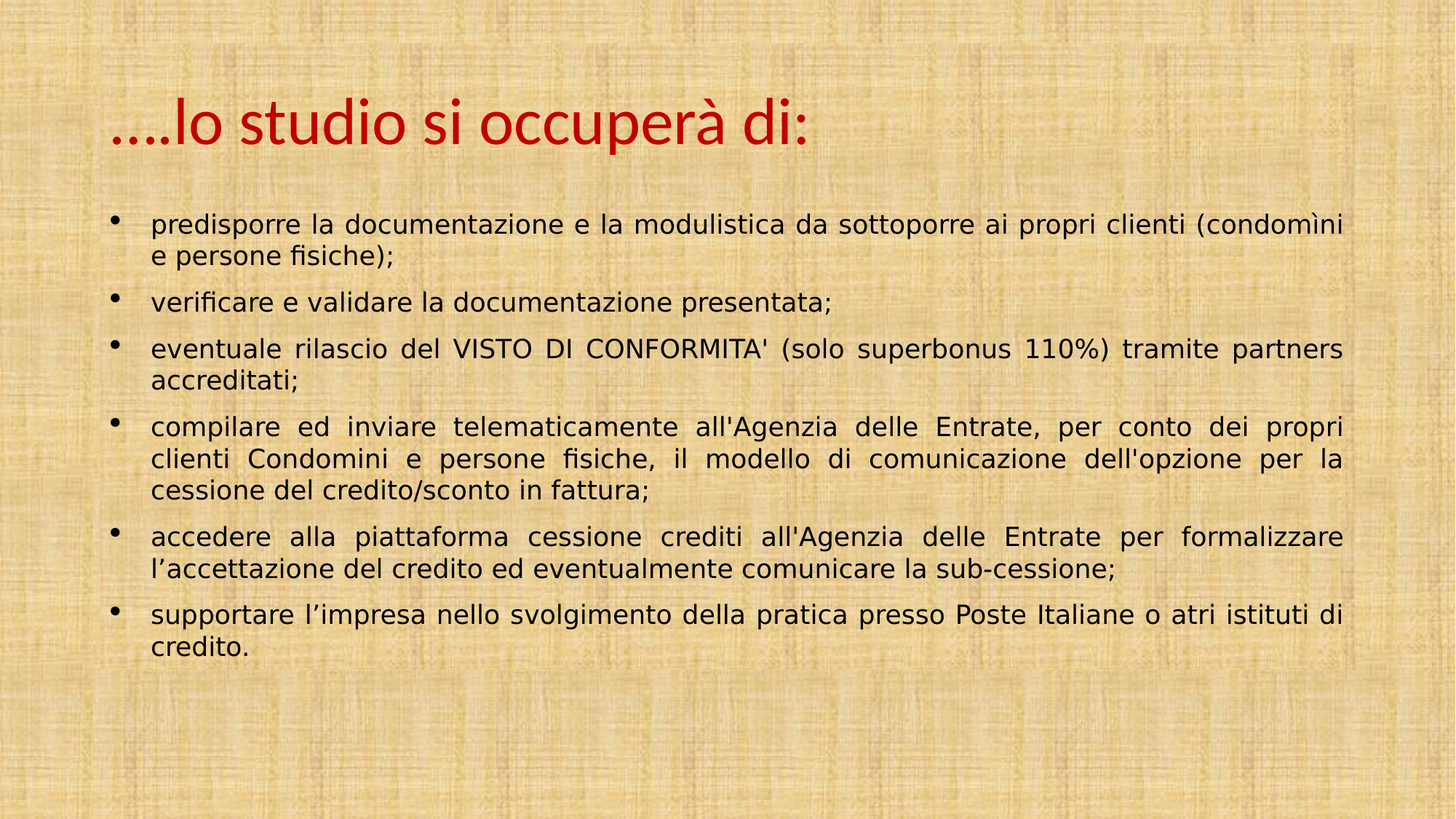

# ….lo studio si occuperà di:
predisporre la documentazione e la modulistica da sottoporre ai propri clienti (condomìni e persone fisiche);
verificare e validare la documentazione presentata;
eventuale rilascio del VISTO DI CONFORMITA' (solo superbonus 110%) tramite partners accreditati;
compilare ed inviare telematicamente all'Agenzia delle Entrate, per conto dei propri clienti Condomini e persone fisiche, il modello di comunicazione dell'opzione per la cessione del credito/sconto in fattura;
accedere alla piattaforma cessione crediti all'Agenzia delle Entrate per formalizzare l’accettazione del credito ed eventualmente comunicare la sub-cessione;
supportare l’impresa nello svolgimento della pratica presso Poste Italiane o atri istituti di credito.